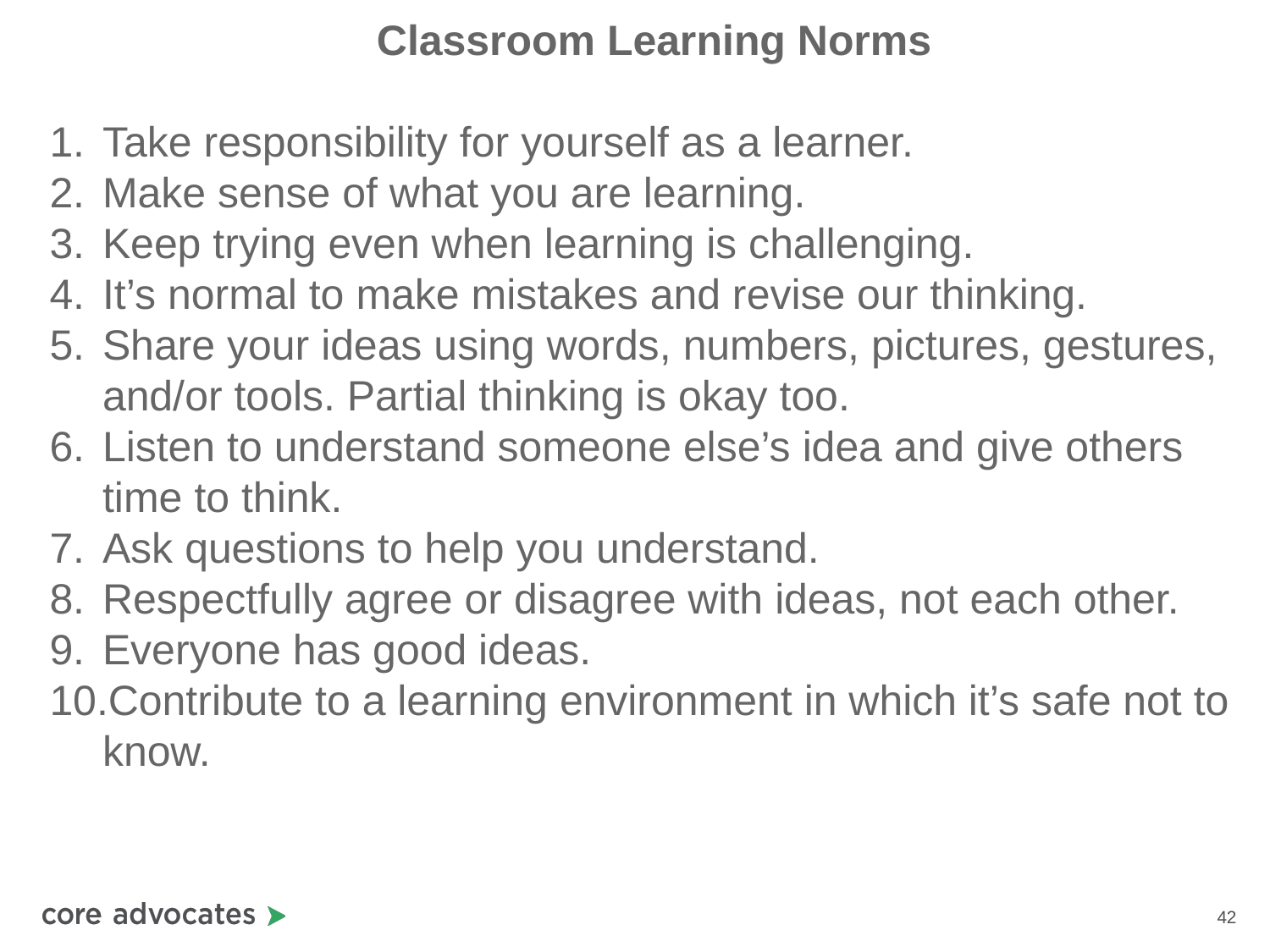

Classroom Learning Norms

Take responsibility for yourself as a learner.
Make sense of what you are learning.
Keep trying even when learning is challenging.
It’s normal to make mistakes and revise our thinking.
Share your ideas using words, numbers, pictures, gestures, and/or tools. Partial thinking is okay too.
Listen to understand someone else’s idea and give others time to think.
Ask questions to help you understand.
Respectfully agree or disagree with ideas, not each other.
Everyone has good ideas.
Contribute to a learning environment in which it’s safe not to know.